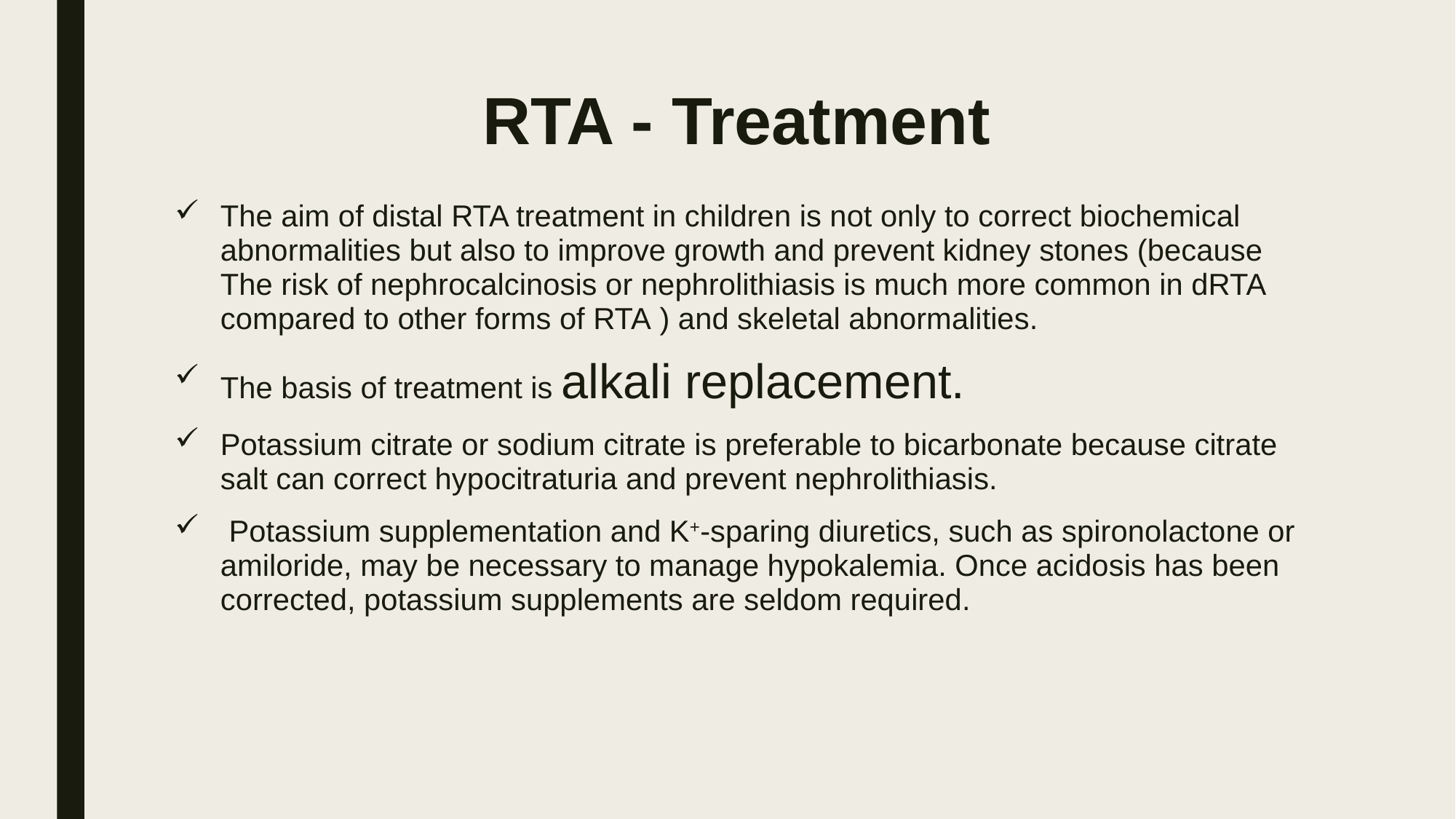

# RTA - Treatment
The aim of distal RTA treatment in children is not only to correct biochemical abnormalities but also to improve growth and prevent kidney stones (because The risk of nephrocalcinosis or nephrolithiasis is much more common in dRTA compared to other forms of RTA ) and skeletal abnormalities.
The basis of treatment is alkali replacement.
Potassium citrate or sodium citrate is preferable to bicarbonate because citrate salt can correct hypocitraturia and prevent nephrolithiasis.
 Potassium supplementation and K+-sparing diuretics, such as spironolactone or amiloride, may be necessary to manage hypokalemia. Once acidosis has been corrected, potassium supplements are seldom required.